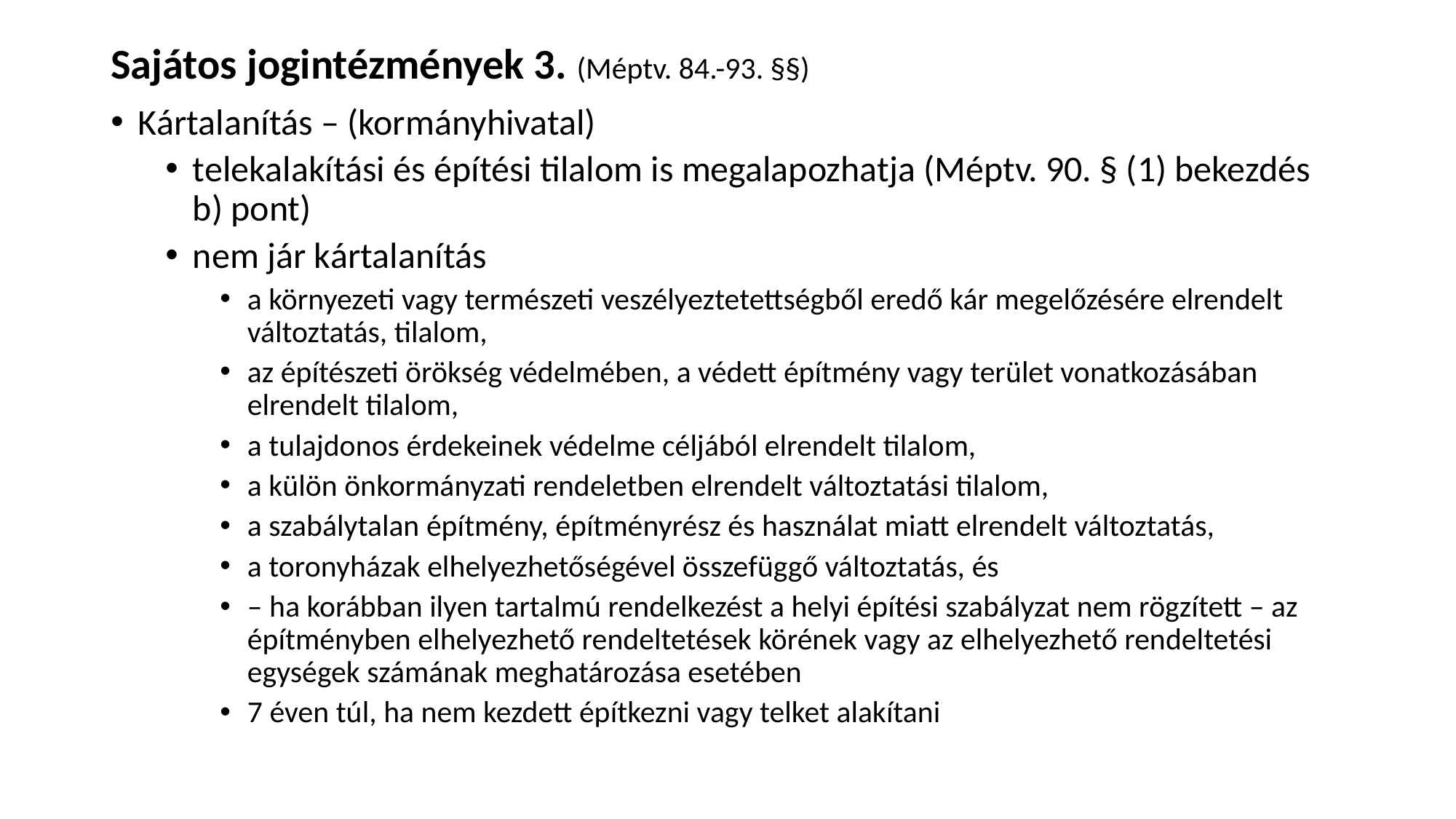

Sajátos jogintézmények 3. (Méptv. 84.-93. §§)
Kártalanítás – (kormányhivatal)
telekalakítási és építési tilalom is megalapozhatja (Méptv. 90. § (1) bekezdés b) pont)
nem jár kártalanítás
a környezeti vagy természeti veszélyeztetettségből eredő kár megelőzésére elrendelt változtatás, tilalom,
az építészeti örökség védelmében, a védett építmény vagy terület vonatkozásában elrendelt tilalom,
a tulajdonos érdekeinek védelme céljából elrendelt tilalom,
a külön önkormányzati rendeletben elrendelt változtatási tilalom,
a szabálytalan építmény, építményrész és használat miatt elrendelt változtatás,
a toronyházak elhelyezhetőségével összefüggő változtatás, és
– ha korábban ilyen tartalmú rendelkezést a helyi építési szabályzat nem rögzített – az építményben elhelyezhető rendeltetések körének vagy az elhelyezhető rendeltetési egységek számának meghatározása esetében
7 éven túl, ha nem kezdett építkezni vagy telket alakítani